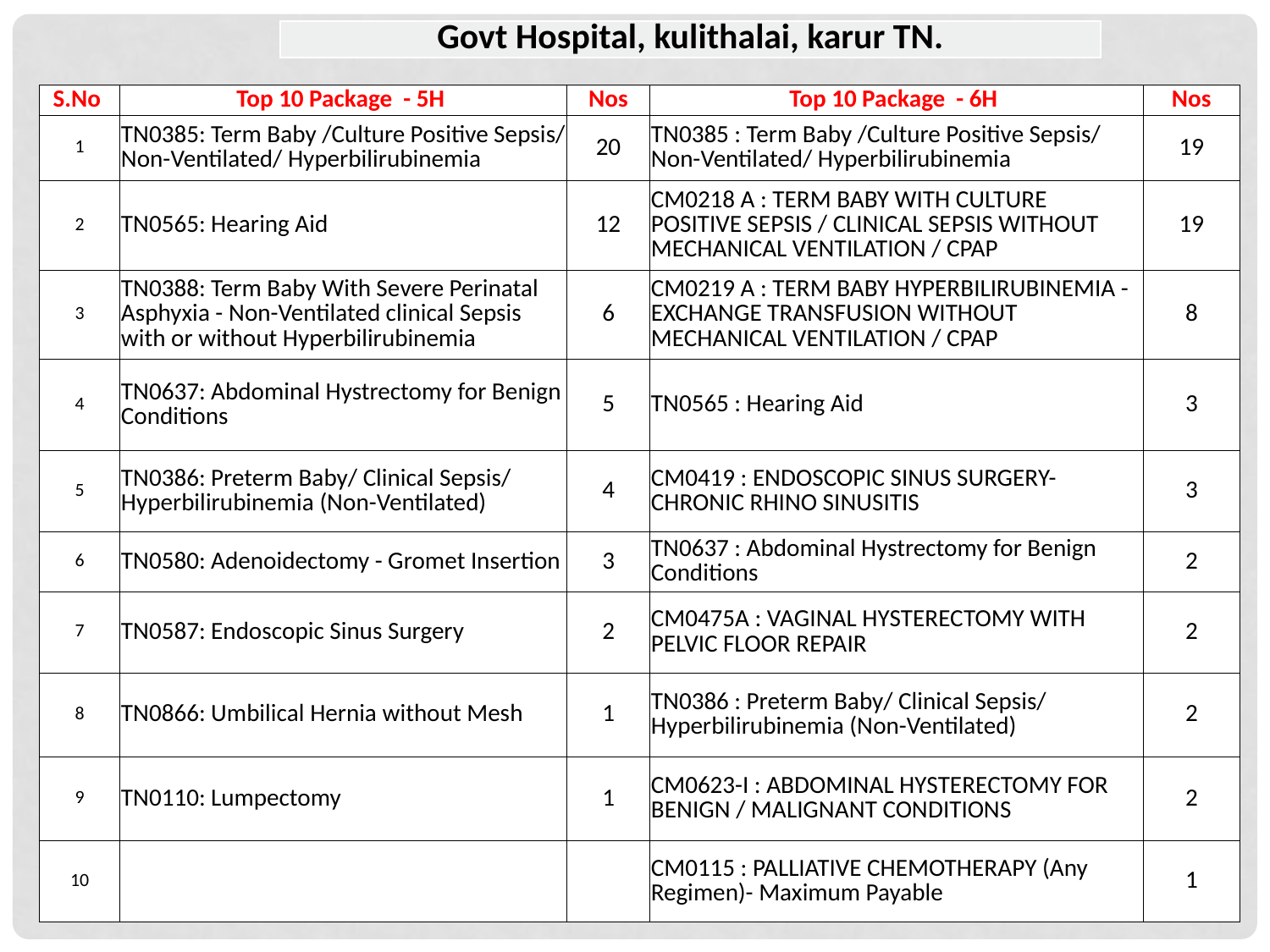

| Govt Hospital, kulithalai, karur TN. |
| --- |
| S.No | Top 10 Package - 5H | Nos | Top 10 Package - 6H | Nos |
| --- | --- | --- | --- | --- |
| 1 | TN0385: Term Baby /Culture Positive Sepsis/ Non-Ventilated/ Hyperbilirubinemia | 20 | TN0385 : Term Baby /Culture Positive Sepsis/ Non-Ventilated/ Hyperbilirubinemia | 19 |
| 2 | TN0565: Hearing Aid | 12 | CM0218 A : TERM BABY WITH CULTURE POSITIVE SEPSIS / CLINICAL SEPSIS WITHOUT MECHANICAL VENTILATION / CPAP | 19 |
| 3 | TN0388: Term Baby With Severe Perinatal Asphyxia - Non-Ventilated clinical Sepsis with or without Hyperbilirubinemia | 6 | CM0219 A : TERM BABY HYPERBILIRUBINEMIA - EXCHANGE TRANSFUSION WITHOUT MECHANICAL VENTILATION / CPAP | 8 |
| 4 | TN0637: Abdominal Hystrectomy for Benign Conditions | 5 | TN0565 : Hearing Aid | 3 |
| 5 | TN0386: Preterm Baby/ Clinical Sepsis/ Hyperbilirubinemia (Non-Ventilated) | 4 | CM0419 : ENDOSCOPIC SINUS SURGERY-CHRONIC RHINO SINUSITIS | 3 |
| 6 | TN0580: Adenoidectomy - Gromet Insertion | 3 | TN0637 : Abdominal Hystrectomy for Benign Conditions | 2 |
| 7 | TN0587: Endoscopic Sinus Surgery | 2 | CM0475A : VAGINAL HYSTERECTOMY WITH PELVIC FLOOR REPAIR | 2 |
| 8 | TN0866: Umbilical Hernia without Mesh | 1 | TN0386 : Preterm Baby/ Clinical Sepsis/ Hyperbilirubinemia (Non-Ventilated) | 2 |
| 9 | TN0110: Lumpectomy | 1 | CM0623-I : ABDOMINAL HYSTERECTOMY FOR BENIGN / MALIGNANT CONDITIONS | 2 |
| 10 |  |  | CM0115 : PALLIATIVE CHEMOTHERAPY (Any Regimen)- Maximum Payable | 1 |